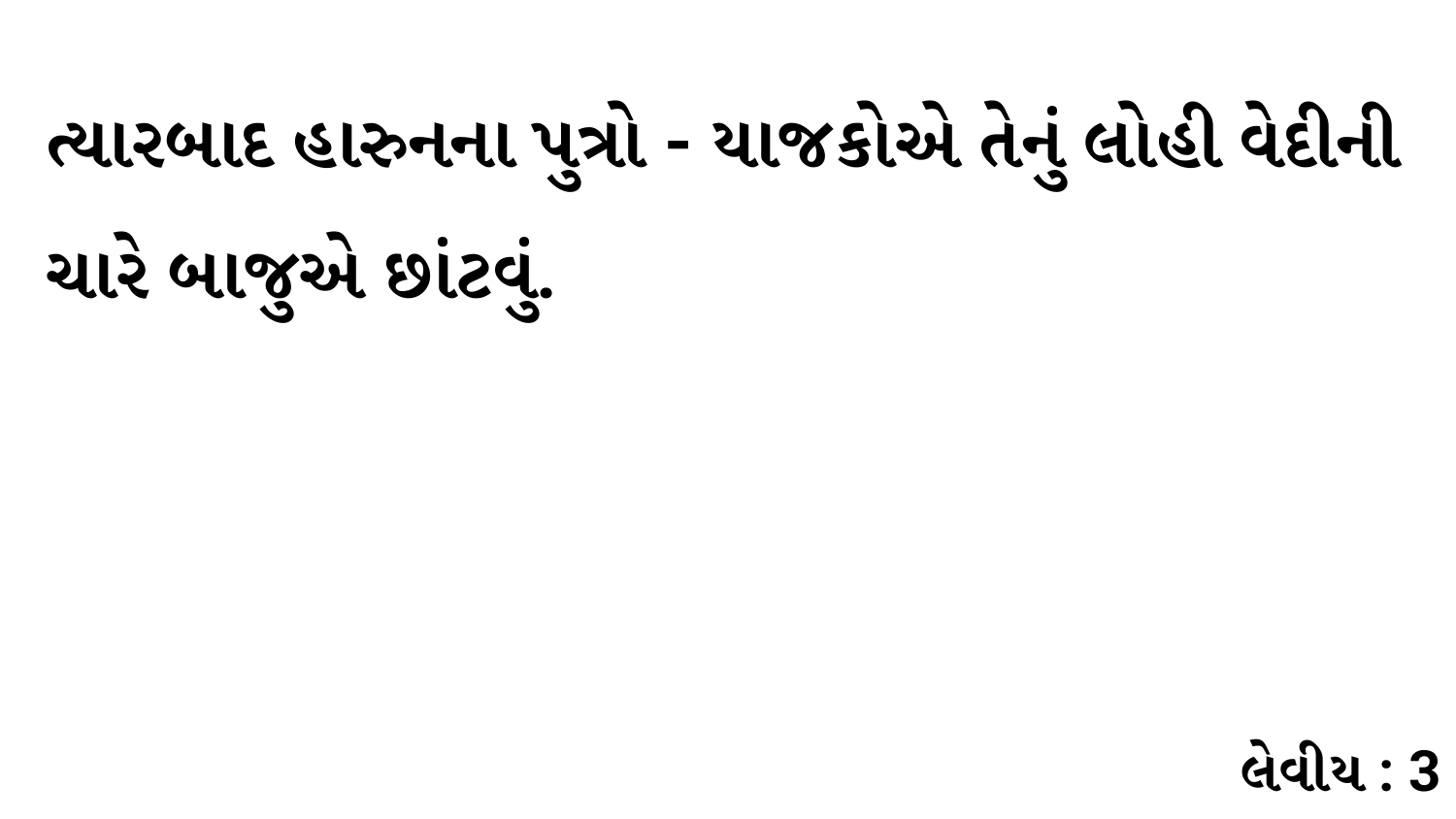

ત્યારબાદ હારુનના પુત્રો - યાજકોએ તેનું લોહી વેદીની ચારે બાજુએ છાંટવું.
લેવીય : 3